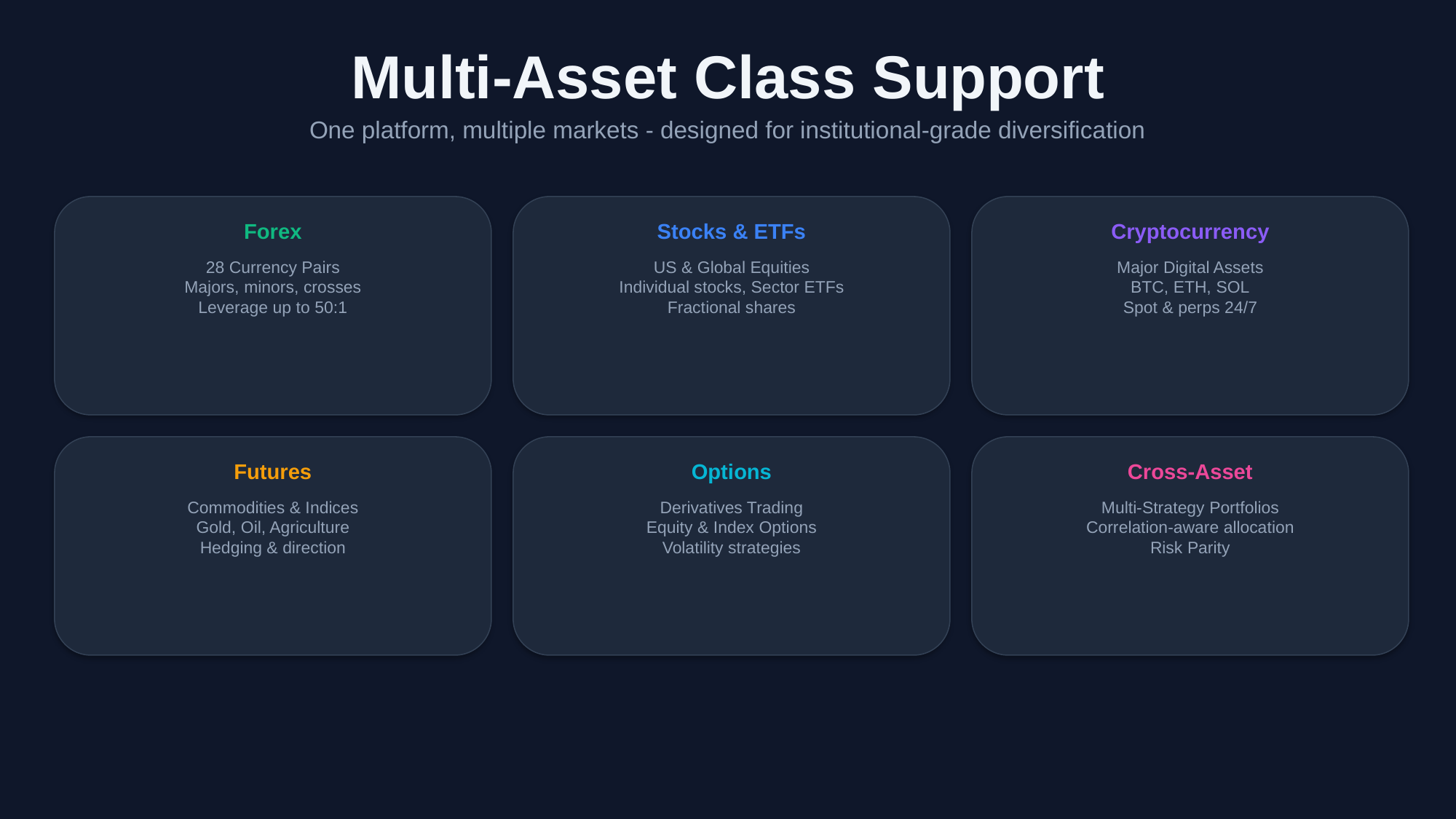

Multi-Asset Class Support
One platform, multiple markets - designed for institutional-grade diversification

Forex
Stocks & ETFs
Cryptocurrency
28 Currency Pairs
Majors, minors, crosses
Leverage up to 50:1
US & Global Equities
Individual stocks, Sector ETFs
Fractional shares
Major Digital Assets
BTC, ETH, SOL
Spot & perps 24/7

Futures
Options
Cross-Asset
Commodities & Indices
Gold, Oil, Agriculture
Hedging & direction
Derivatives Trading
Equity & Index Options
Volatility strategies
Multi-Strategy Portfolios
Correlation-aware allocation
Risk Parity